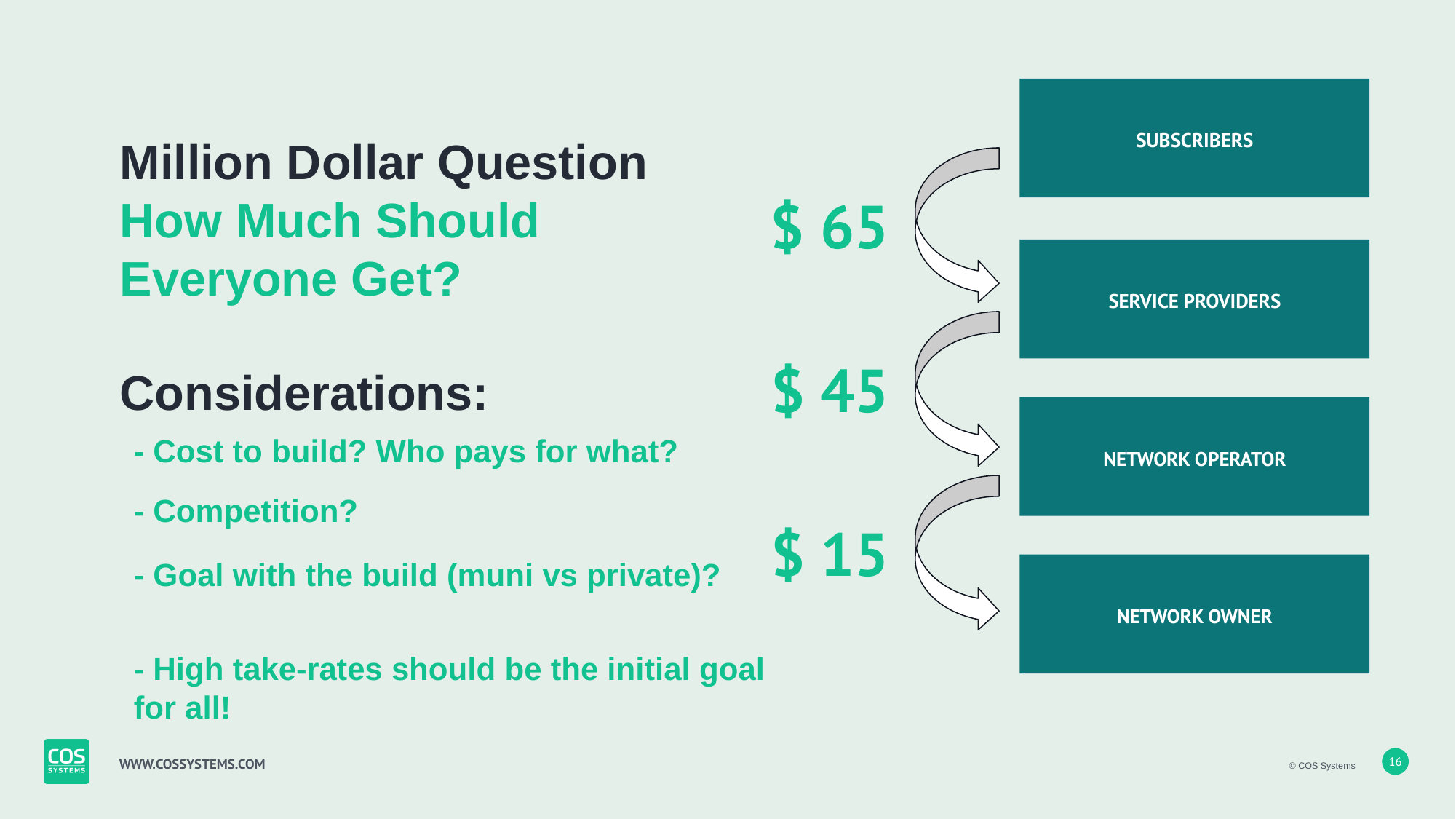

SUBSCRIBERS
Million Dollar Question
How Much Should Everyone Get?
$ 65

SERVICE PROVIDERS
$ 45

Considerations:
NETWORK OPERATOR
- Cost to build? Who pays for what?
- Competition?
$ 15

- Goal with the build (muni vs private)?
NETWORK OWNER
- High take-rates should be the initial goal for all!